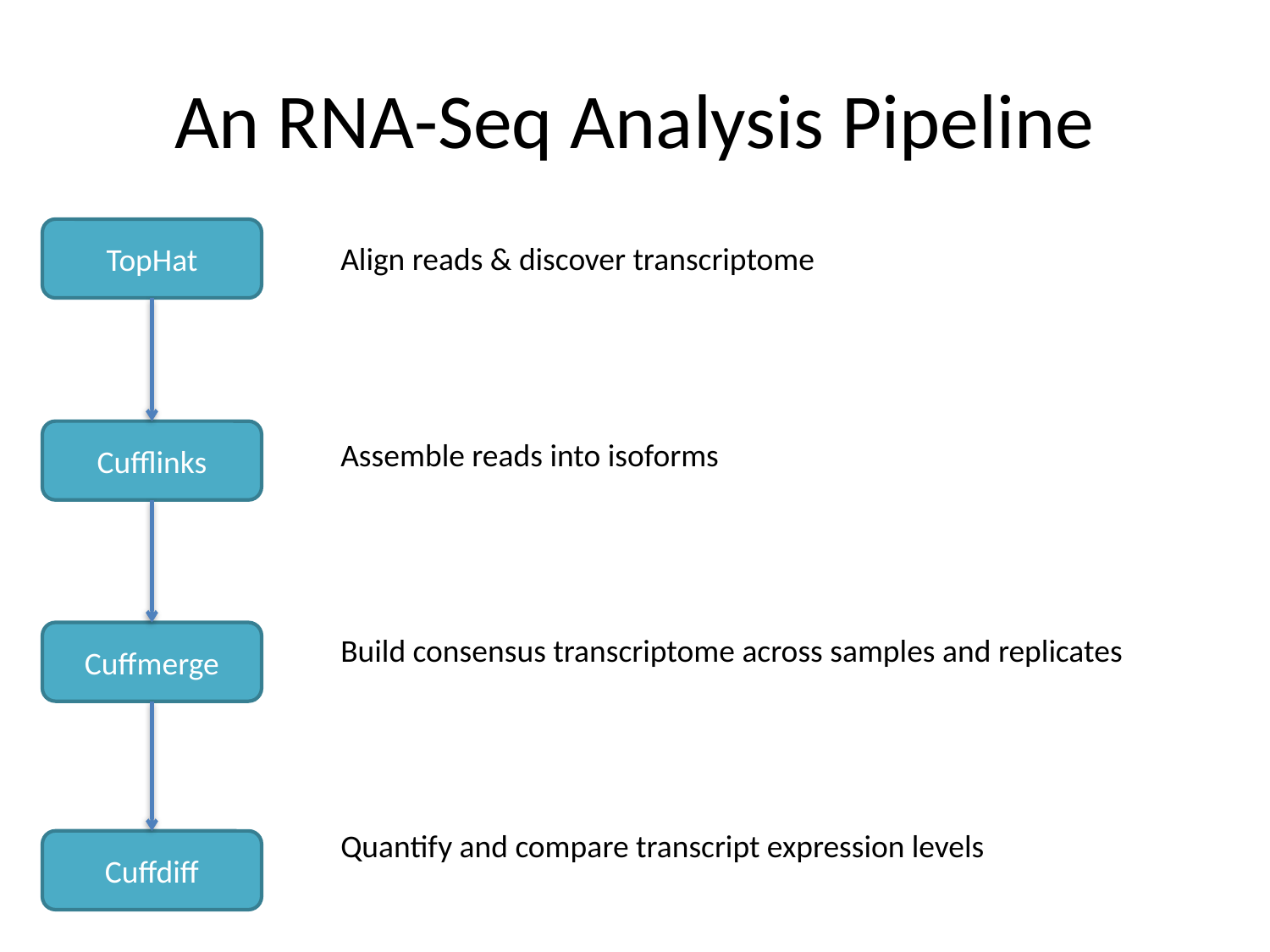

# An RNA-Seq Analysis Pipeline
TopHat
Align reads & discover transcriptome
Cufflinks
Assemble reads into isoforms
Cuffmerge
Build consensus transcriptome across samples and replicates
Quantify and compare transcript expression levels
Cuffdiff